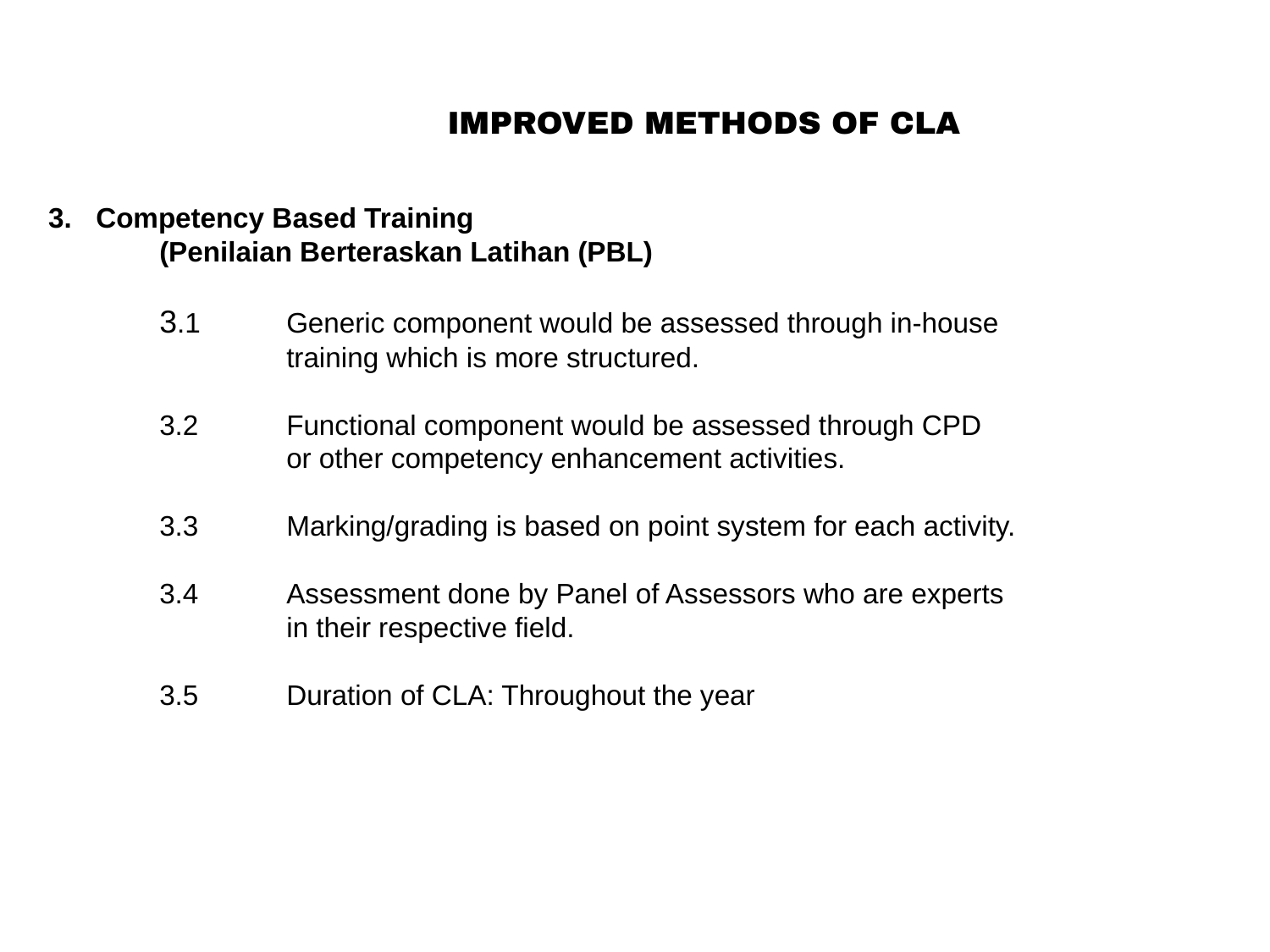

IMPROVED METHODS OF CLA
3.	Competency Based Training
    		(Penilaian Berteraskan Latihan (PBL)

	3.1	Generic component would be assessed through in-house
		training which is more structured.

	3.2	Functional component would be assessed through CPD
		or other competency enhancement activities.

	3.3	Marking/grading is based on point system for each activity.

	3.4	Assessment done by Panel of Assessors who are experts
		in their respective field.

	3.5	Duration of CLA: Throughout the year